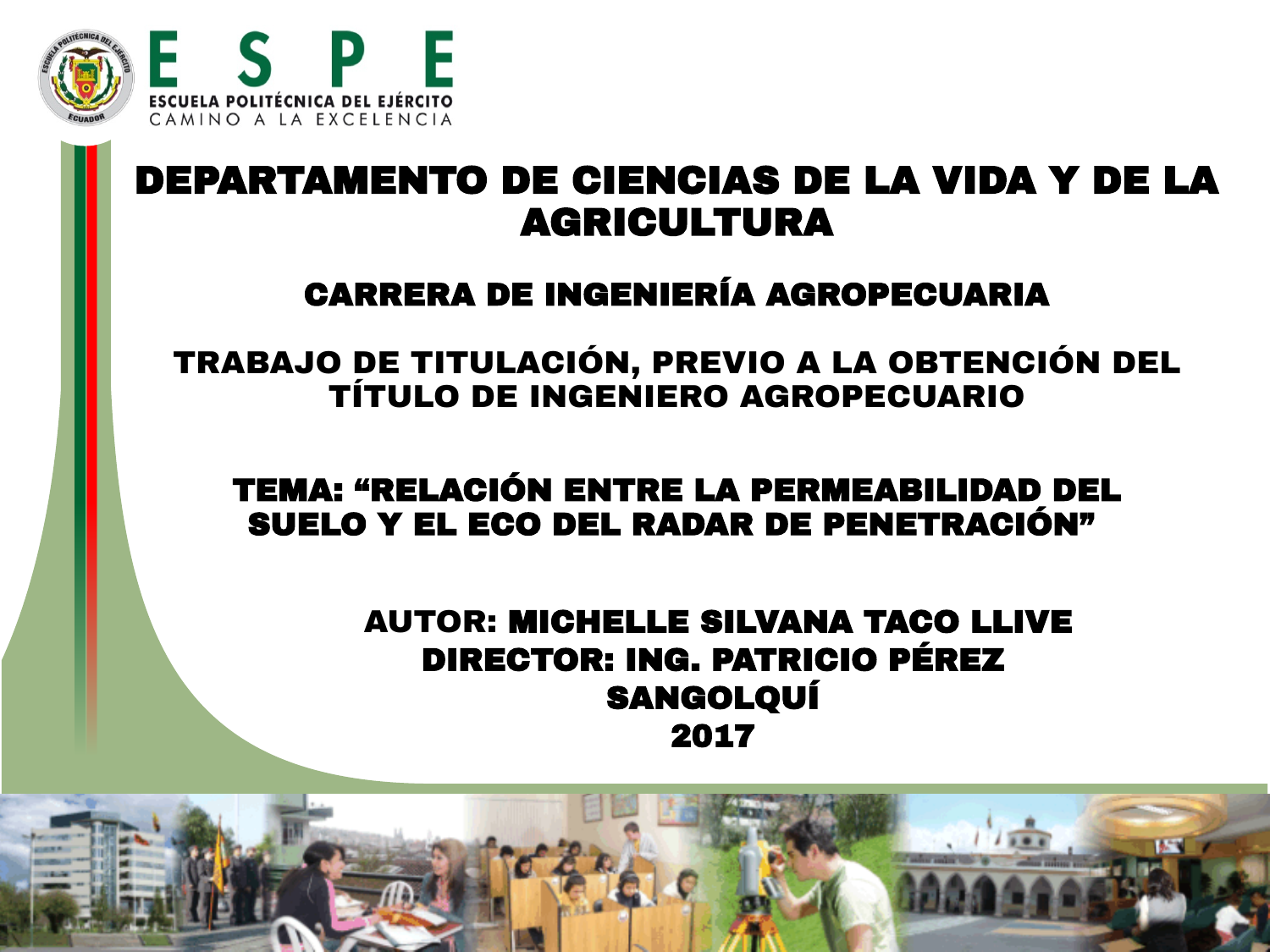

DEPARTAMENTO DE CIENCIAS DE LA VIDA Y DE LA AGRICULTURA
CARRERA DE INGENIERÍA AGROPECUARIA
TRABAJO DE TITULACIÓN, PREVIO A LA OBTENCIÓN DEL TÍTULO DE INGENIERO AGROPECUARIO

TEMA: “RELACIÓN ENTRE LA PERMEABILIDAD DEL SUELO Y EL ECO DEL RADAR DE PENETRACIÓN”

 AUTOR: MICHELLE SILVANA TACO LLIVE
DIRECTOR: ING. PATRICIO PÉREZ
SANGOLQUÍ
2017